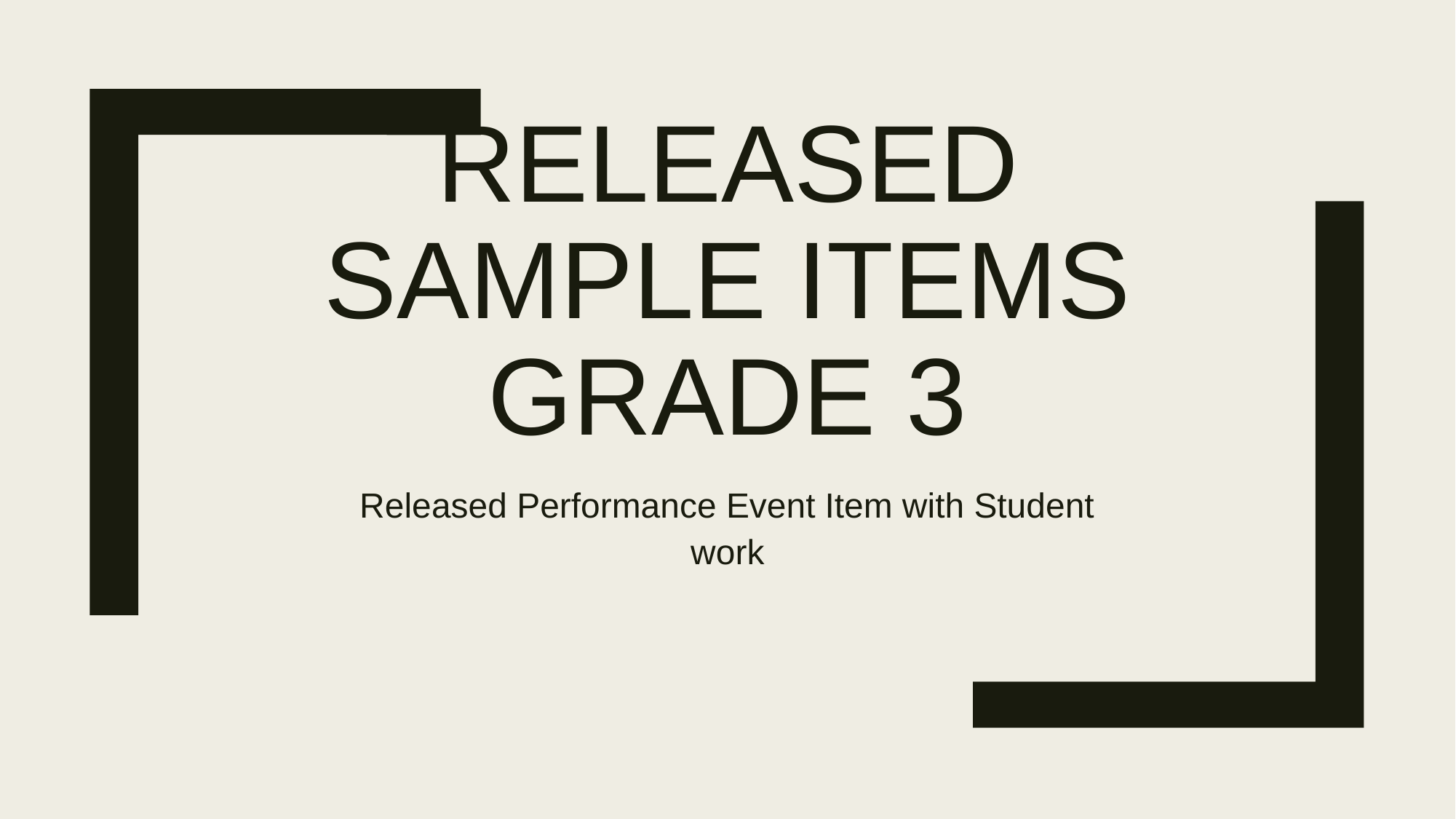

# Released Sample items Grade 3
Released Performance Event Item with Student work